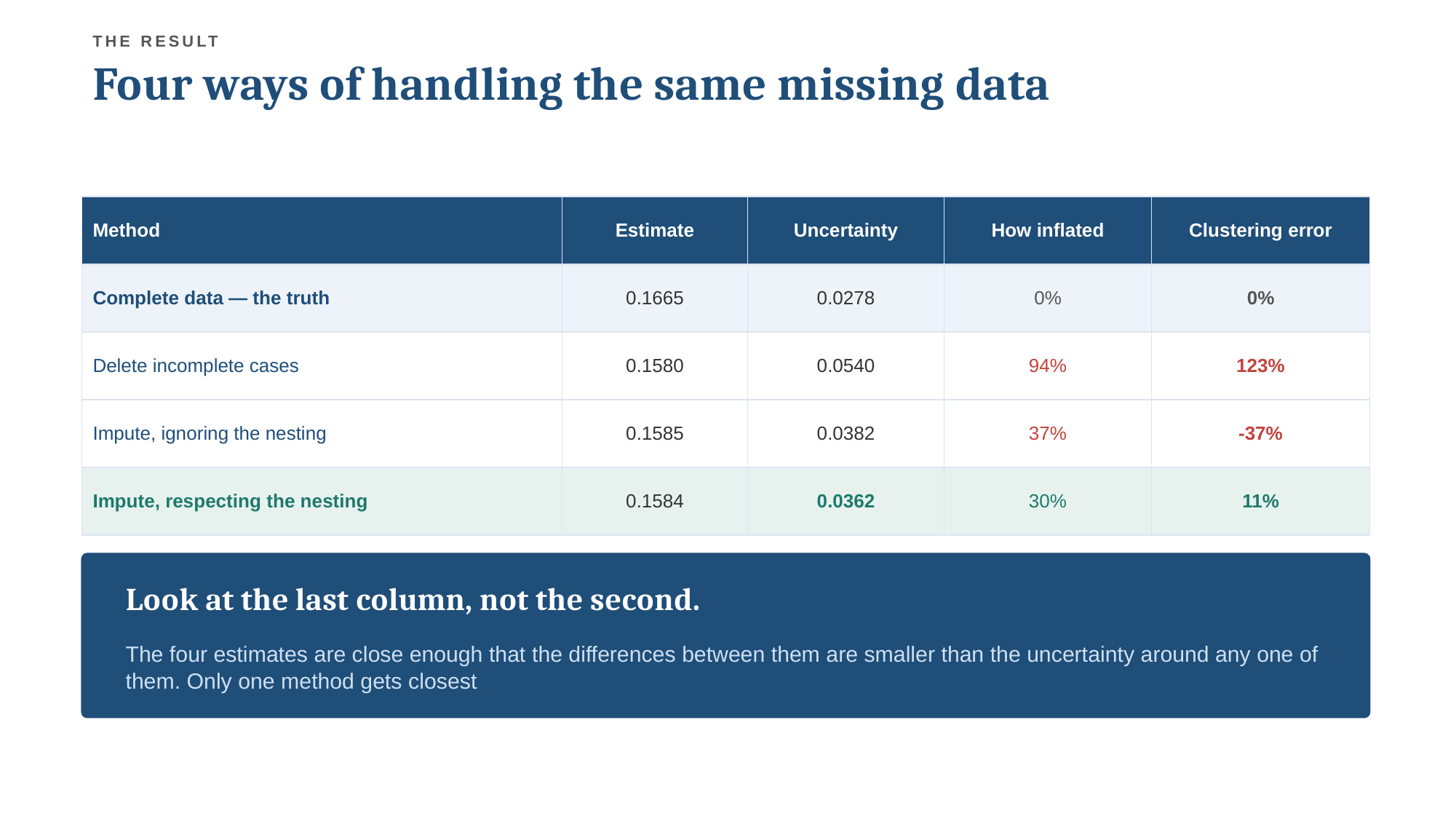

THE RESULT
Four ways of handling the same missing data
| Method | Estimate | Uncertainty | How inflated | Clustering error |
| --- | --- | --- | --- | --- |
| Complete data — the truth | 0.1665 | 0.0278 | 0% | 0% |
| Delete incomplete cases | 0.1580 | 0.0540 | 94% | 123% |
| Impute, ignoring the nesting | 0.1585 | 0.0382 | 37% | -37% |
| Impute, respecting the nesting | 0.1584 | 0.0362 | 30% | 11% |

Look at the last column, not the second.
The four estimates are close enough that the differences between them are smaller than the uncertainty around any one of them. Only one method gets closest